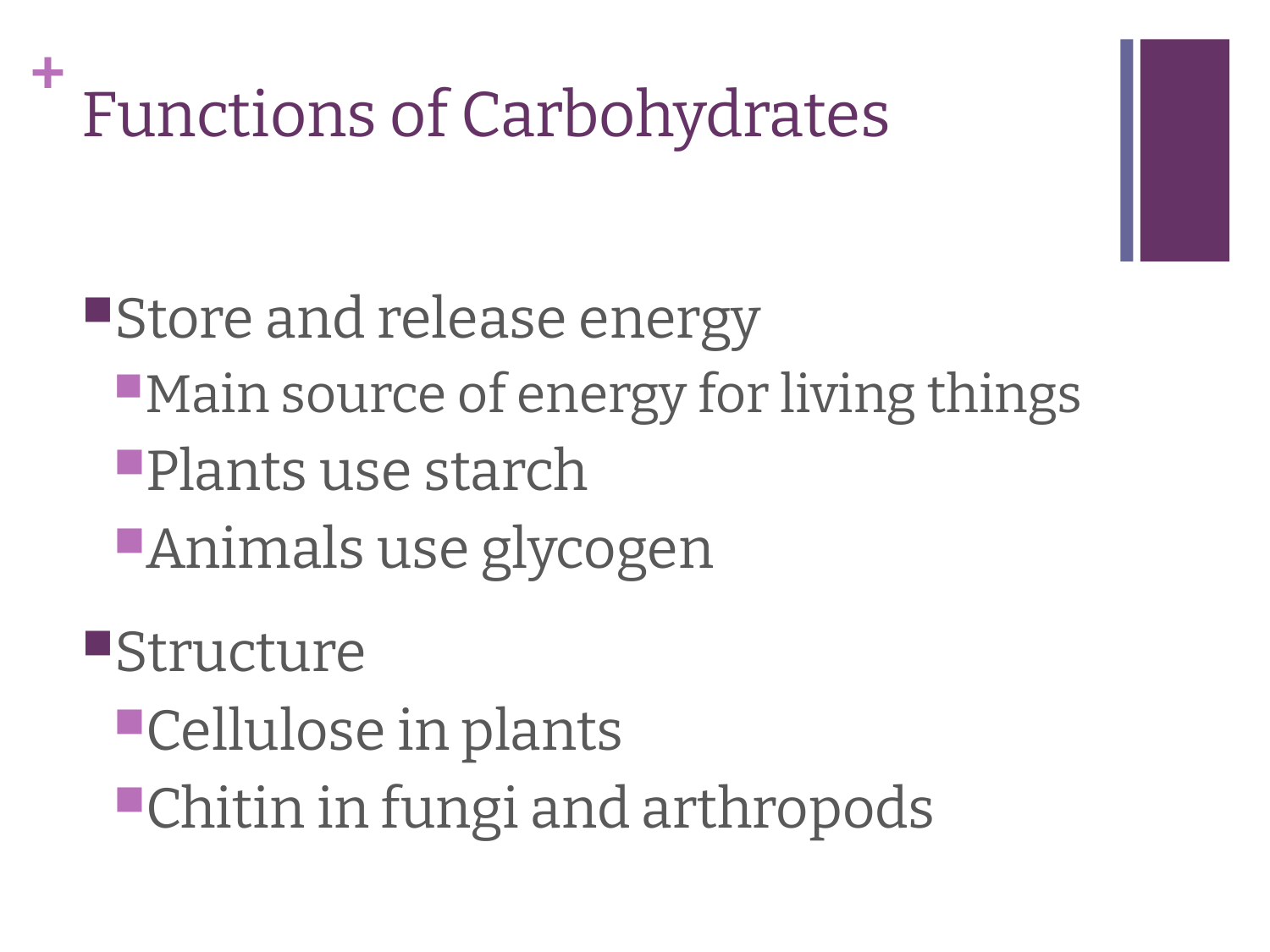

# Functions of Carbohydrates
Store and release energy
Main source of energy for living things
Plants use starch
Animals use glycogen
Structure
Cellulose in plants
Chitin in fungi and arthropods